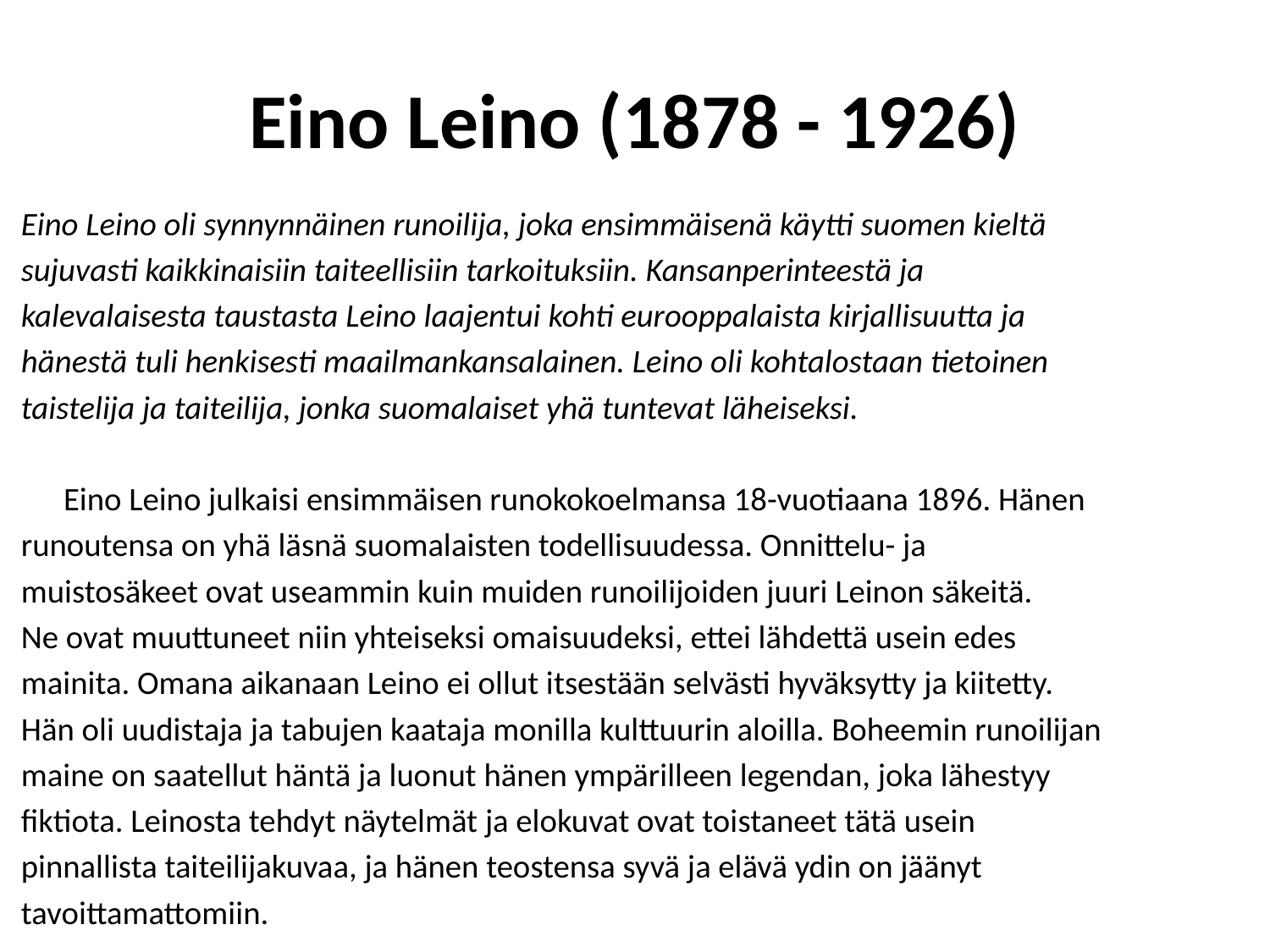

# Eino Leino (1878 - 1926)
Eino Leino oli synnynnäinen runoilija, joka ensimmäisenä käytti suomen kieltä
sujuvasti kaikkinaisiin taiteellisiin tarkoituksiin. Kansanperinteestä ja
kalevalaisesta taustasta Leino laajentui kohti eurooppalaista kirjallisuutta ja
hänestä tuli henkisesti maailmankansalainen. Leino oli kohtalostaan tietoinen
taistelija ja taiteilija, jonka suomalaiset yhä tuntevat läheiseksi.

	Eino Leino julkaisi ensimmäisen runokokoelmansa 18-vuotiaana 1896. Hänen
runoutensa on yhä läsnä suomalaisten todellisuudessa. Onnittelu- ja
muistosäkeet ovat useammin kuin muiden runoilijoiden juuri Leinon säkeitä.
Ne ovat muuttuneet niin yhteiseksi omaisuudeksi, ettei lähdettä usein edes
mainita. Omana aikanaan Leino ei ollut itsestään selvästi hyväksytty ja kiitetty.
Hän oli uudistaja ja tabujen kaataja monilla kulttuurin aloilla. Boheemin runoilijan
maine on saatellut häntä ja luonut hänen ympärilleen legendan, joka lähestyy
fiktiota. Leinosta tehdyt näytelmät ja elokuvat ovat toistaneet tätä usein
pinnallista taiteilijakuvaa, ja hänen teostensa syvä ja elävä ydin on jäänyt
tavoittamattomiin.